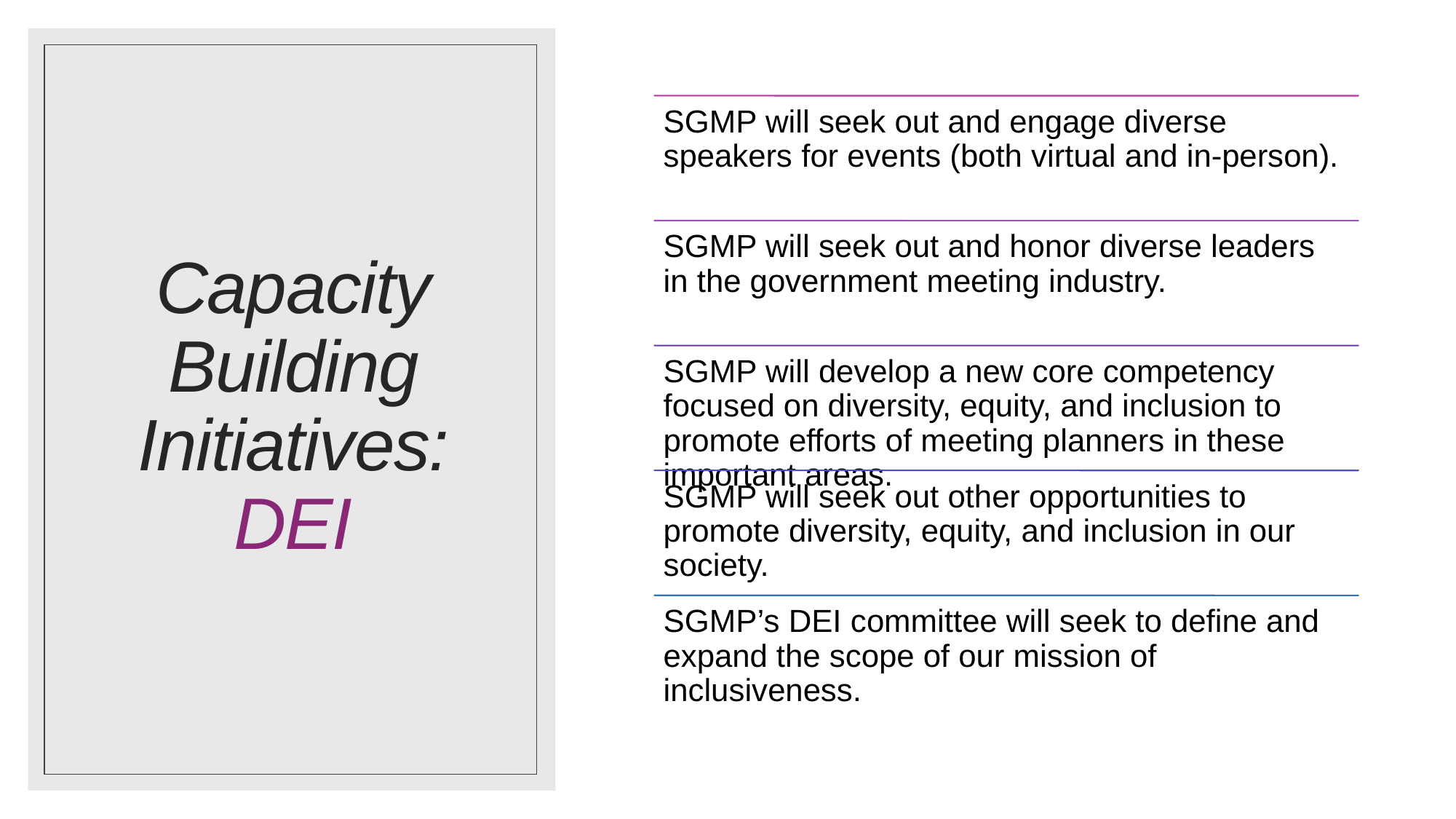

# Capacity Building Initiatives: DEI
SGMP will seek out and engage diverse speakers for events (both virtual and in-person).
SGMP will seek out and honor diverse leaders in the government meeting industry.
SGMP will develop a new core competency focused on diversity, equity, and inclusion to promote efforts of meeting planners in these important areas.
SGMP will seek out other opportunities to promote diversity, equity, and inclusion in our society.
SGMP’s DEI committee will seek to define and expand the scope of our mission of inclusiveness.